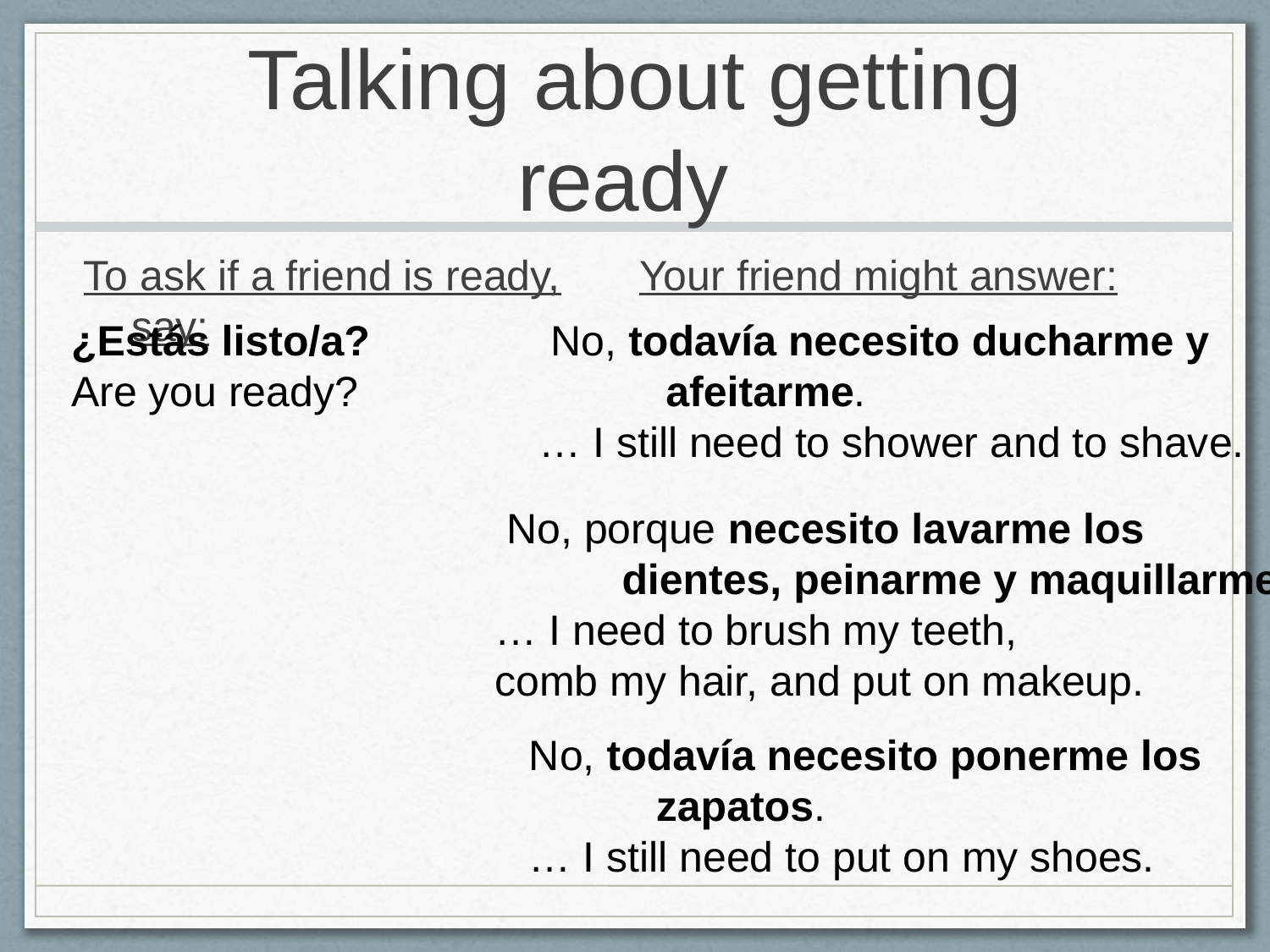

# Talking about getting ready
To ask if a friend is ready,	Your friend might answer: say:
¿Estás listo/a?
Are you ready?
 No, todavía necesito ducharme y
	afeitarme.
… I still need to shower and to shave.
 No, porque necesito lavarme los
	dientes, peinarme y maquillarme.
… I need to brush my teeth,
comb my hair, and put on makeup.
No, todavía necesito ponerme los
	zapatos.
… I still need to put on my shoes.